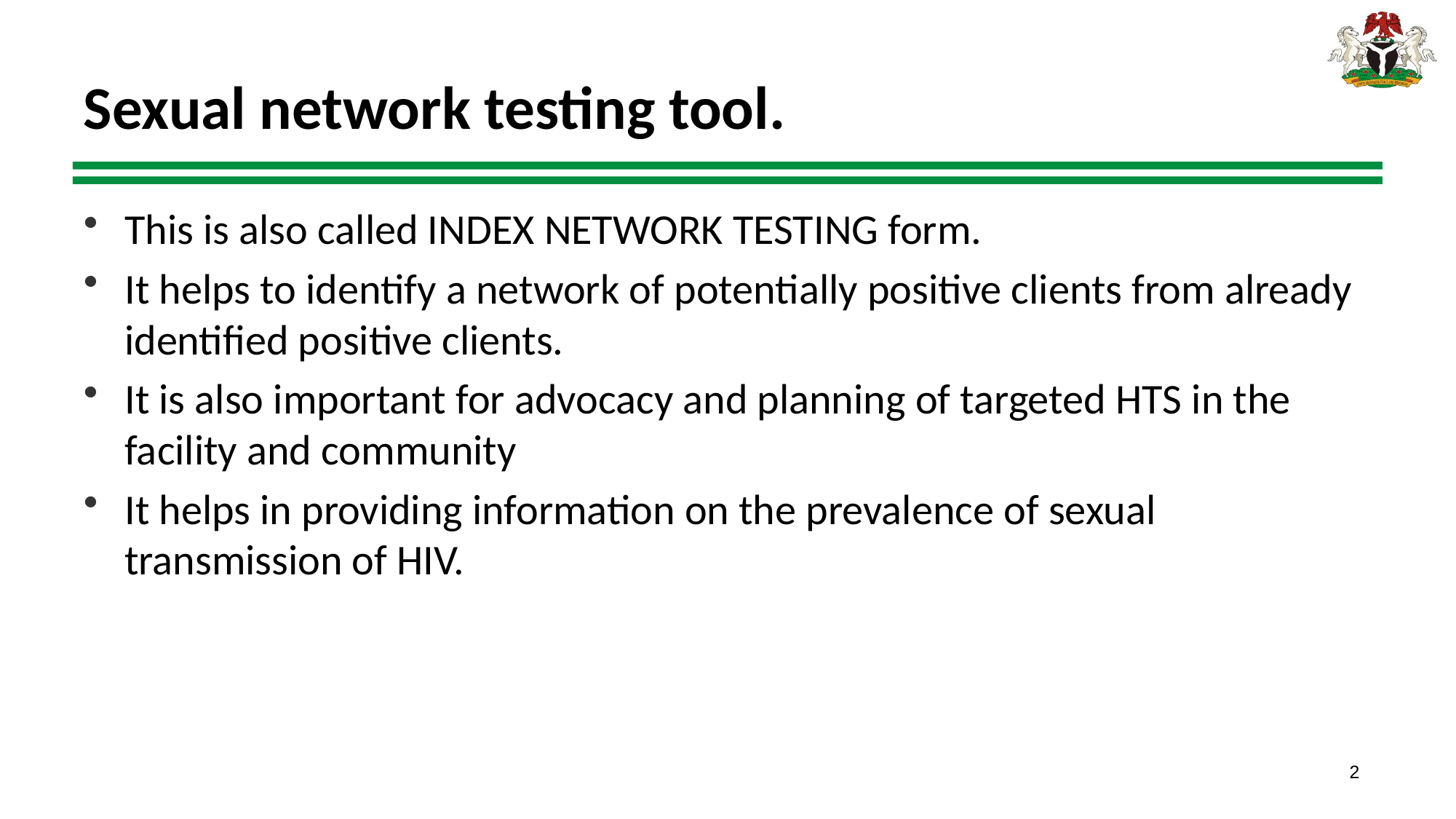

# Sexual network testing tool.
This is also called INDEX NETWORK TESTING form.
It helps to identify a network of potentially positive clients from already identified positive clients.
It is also important for advocacy and planning of targeted HTS in the facility and community
It helps in providing information on the prevalence of sexual transmission of HIV.